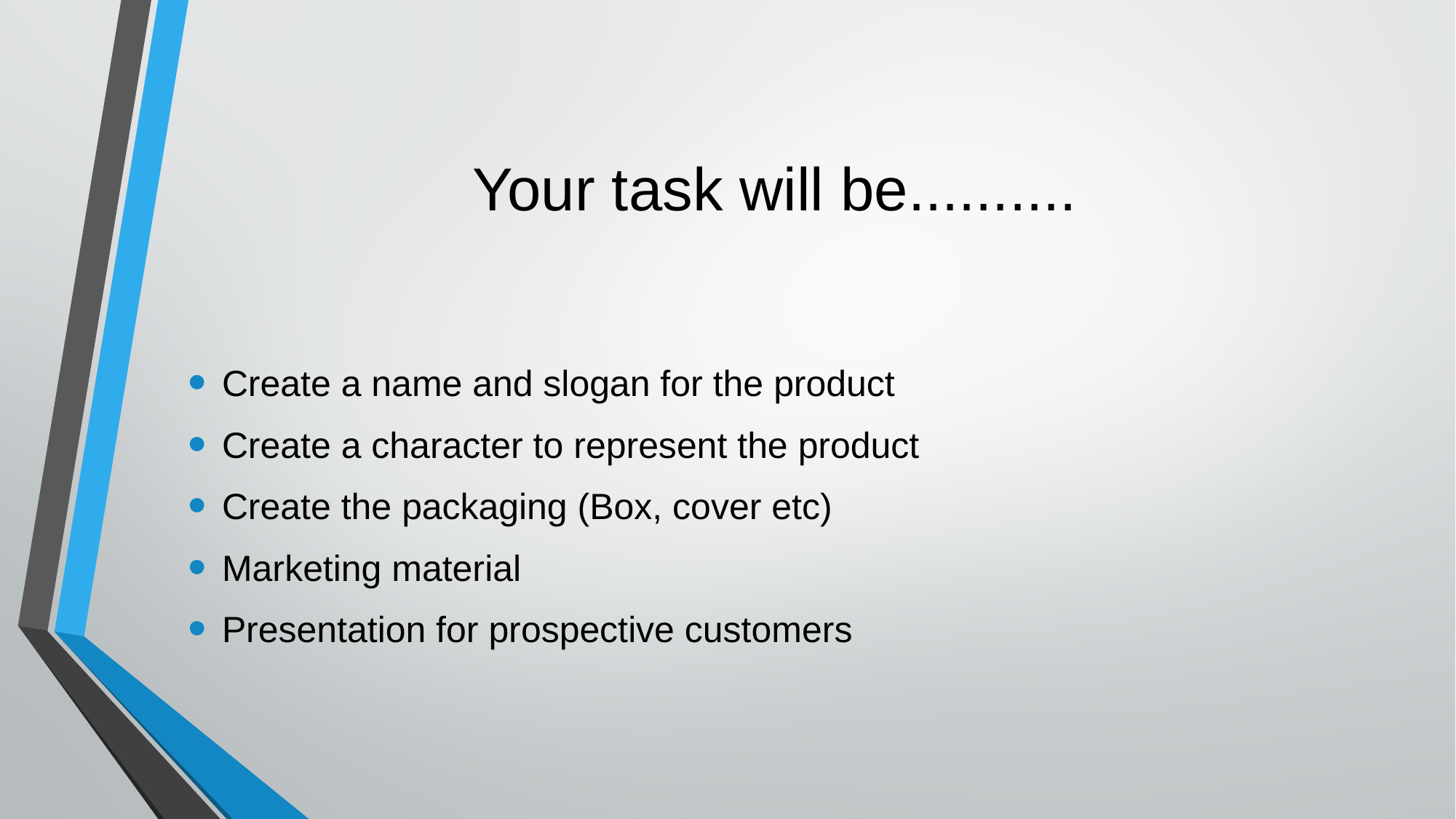

# Your task will be..........
Create a name and slogan for the product
Create a character to represent the product
Create the packaging (Box, cover etc)
Marketing material
Presentation for prospective customers